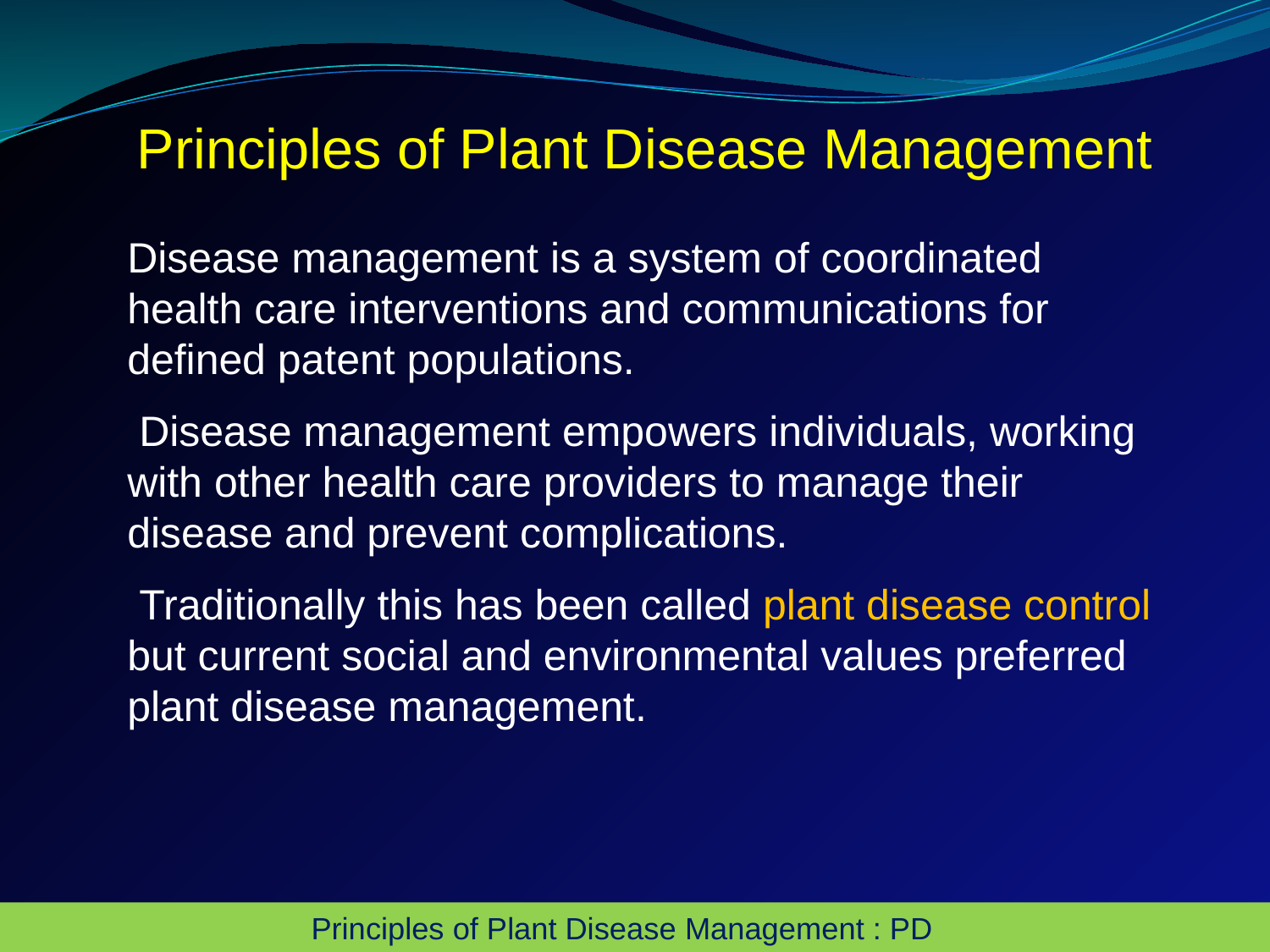

Principles of Plant Disease Management

Disease management is a system of coordinated health care interventions and communications for defined patent populations.
 Disease management empowers individuals, working with other health care providers to manage their disease and prevent complications.
 Traditionally this has been called plant disease control but current social and environmental values preferred plant disease management.

Principles of Plant Disease Management : PD